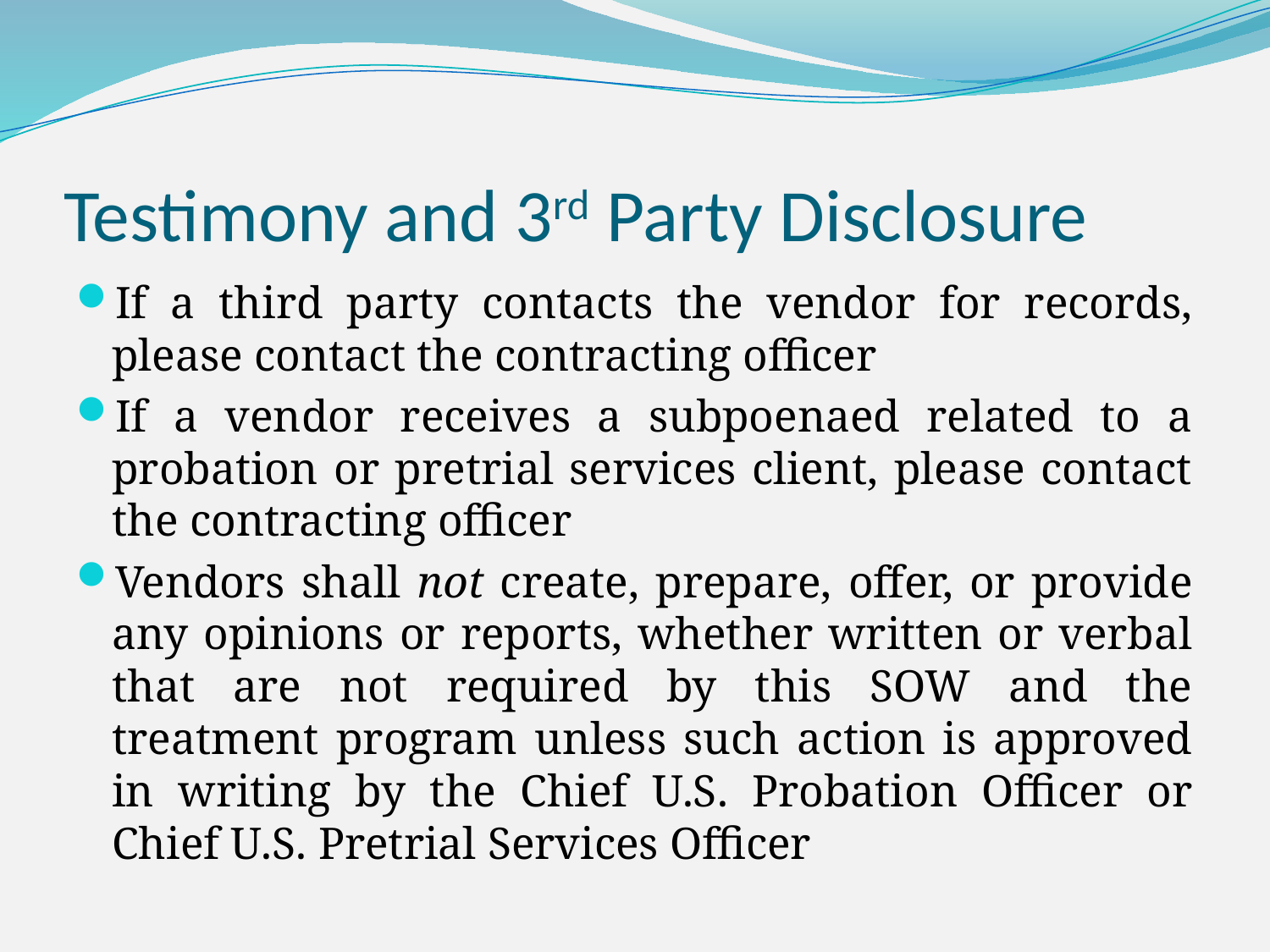

# Testimony and 3rd Party Disclosure
If a third party contacts the vendor for records, please contact the contracting officer
If a vendor receives a subpoenaed related to a probation or pretrial services client, please contact the contracting officer
Vendors shall not create, prepare, offer, or provide any opinions or reports, whether written or verbal that are not required by this SOW and the treatment program unless such action is approved in writing by the Chief U.S. Probation Officer or Chief U.S. Pretrial Services Officer